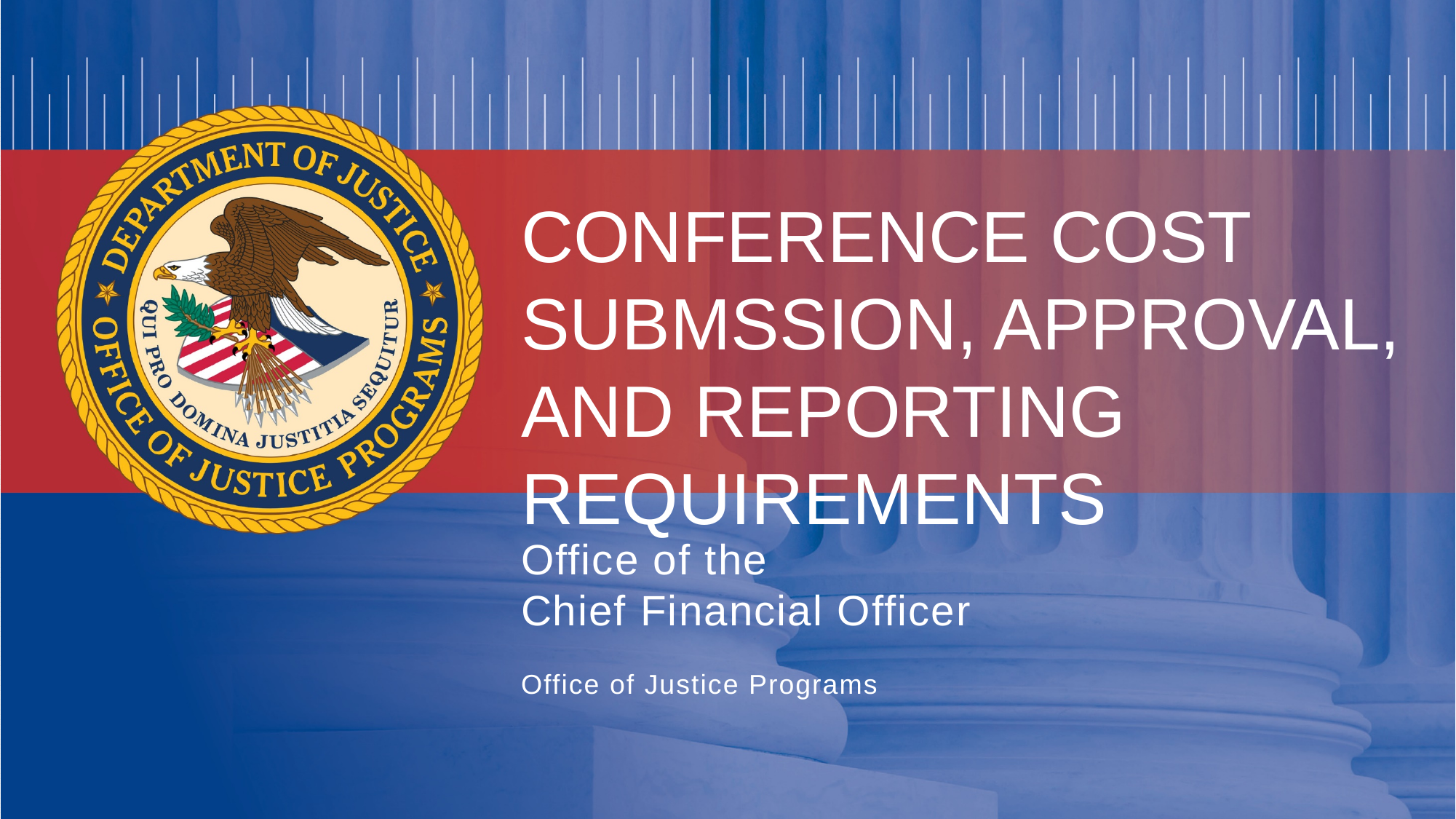

CONFERENCE COST SUBMSSION, APPROVAL, AND REPORTING REQUIREMENTS
Office of the
Chief Financial Officer

Office of Justice Programs

1